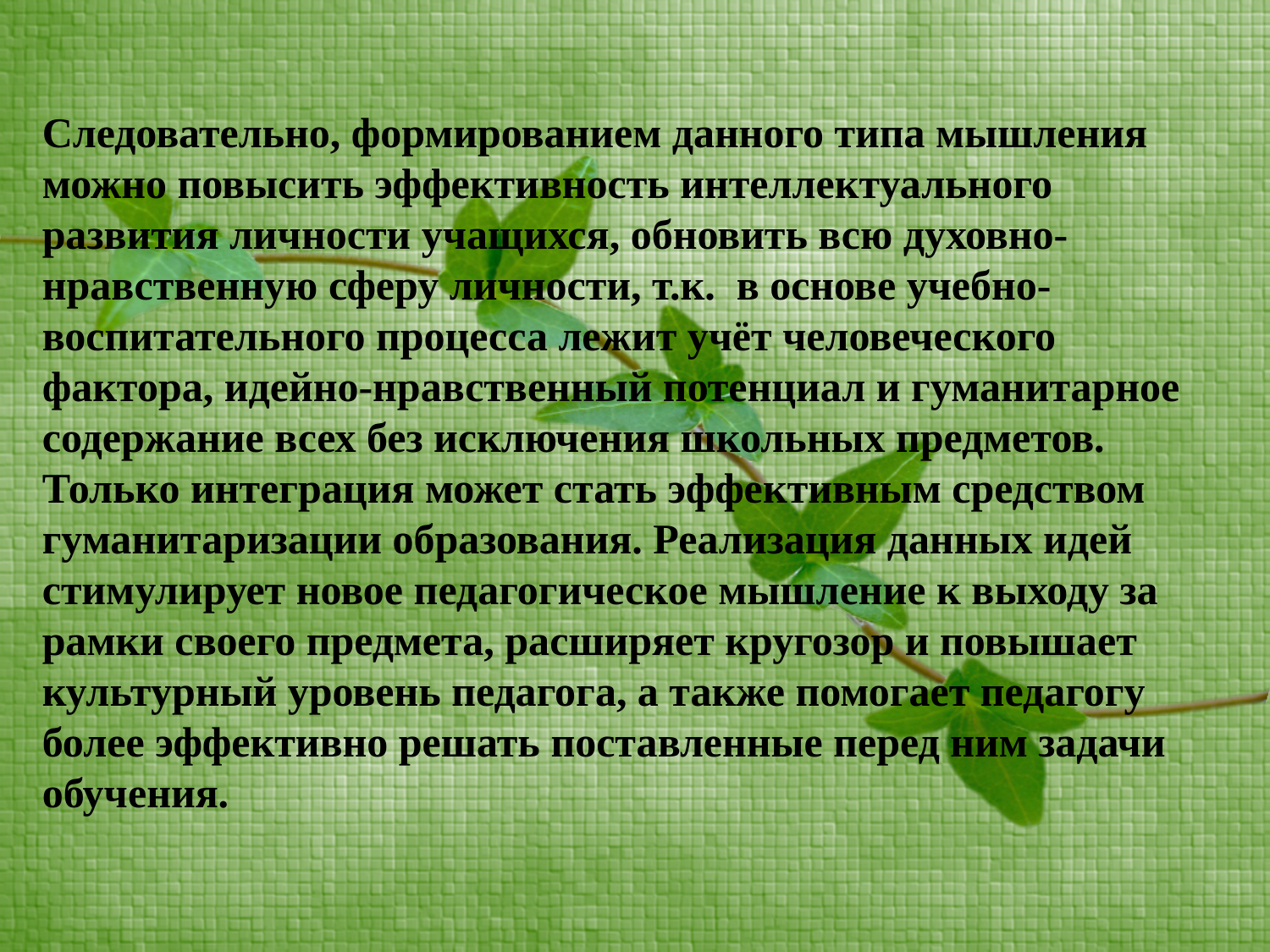

Следовательно, формированием данного типа мышления можно повысить эффективность интеллектуального развития личности учащихся, обновить всю духовно-нравственную сферу личности, т.к.  в основе учебно-воспитательного процесса лежит учёт человеческого фактора, идейно-нравственный потенциал и гуманитарное содержание всех без исключения школьных предметов. Только интеграция может стать эффективным средством гуманитаризации образования. Реализация данных идей стимулирует новое педагогическое мышление к выходу за рамки своего предмета, расширяет кругозор и повышает культурный уровень педагога, а также помогает педагогу более эффективно решать поставленные перед ним задачи обучения.